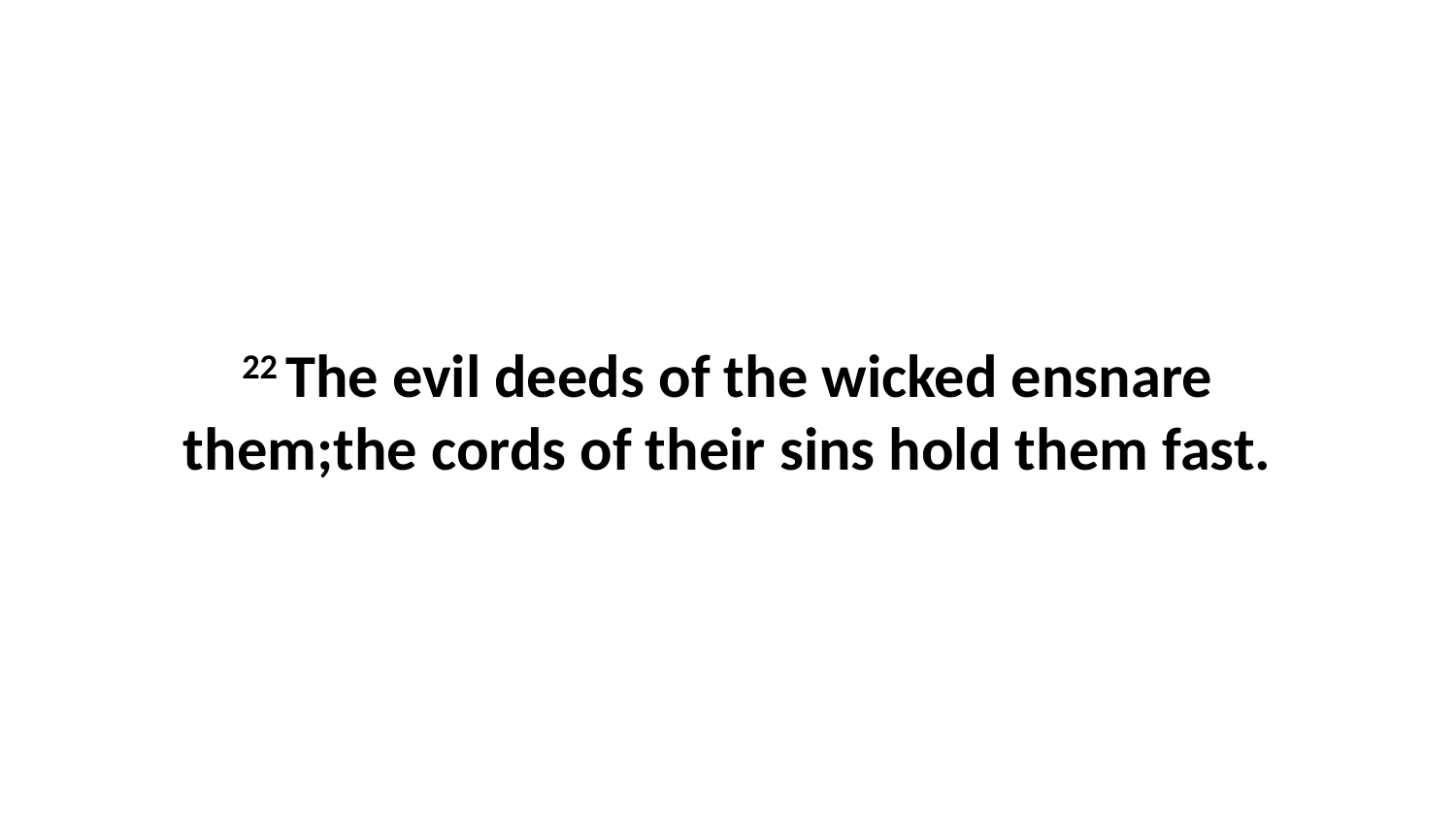

22 The evil deeds of the wicked ensnare them;the cords of their sins hold them fast.